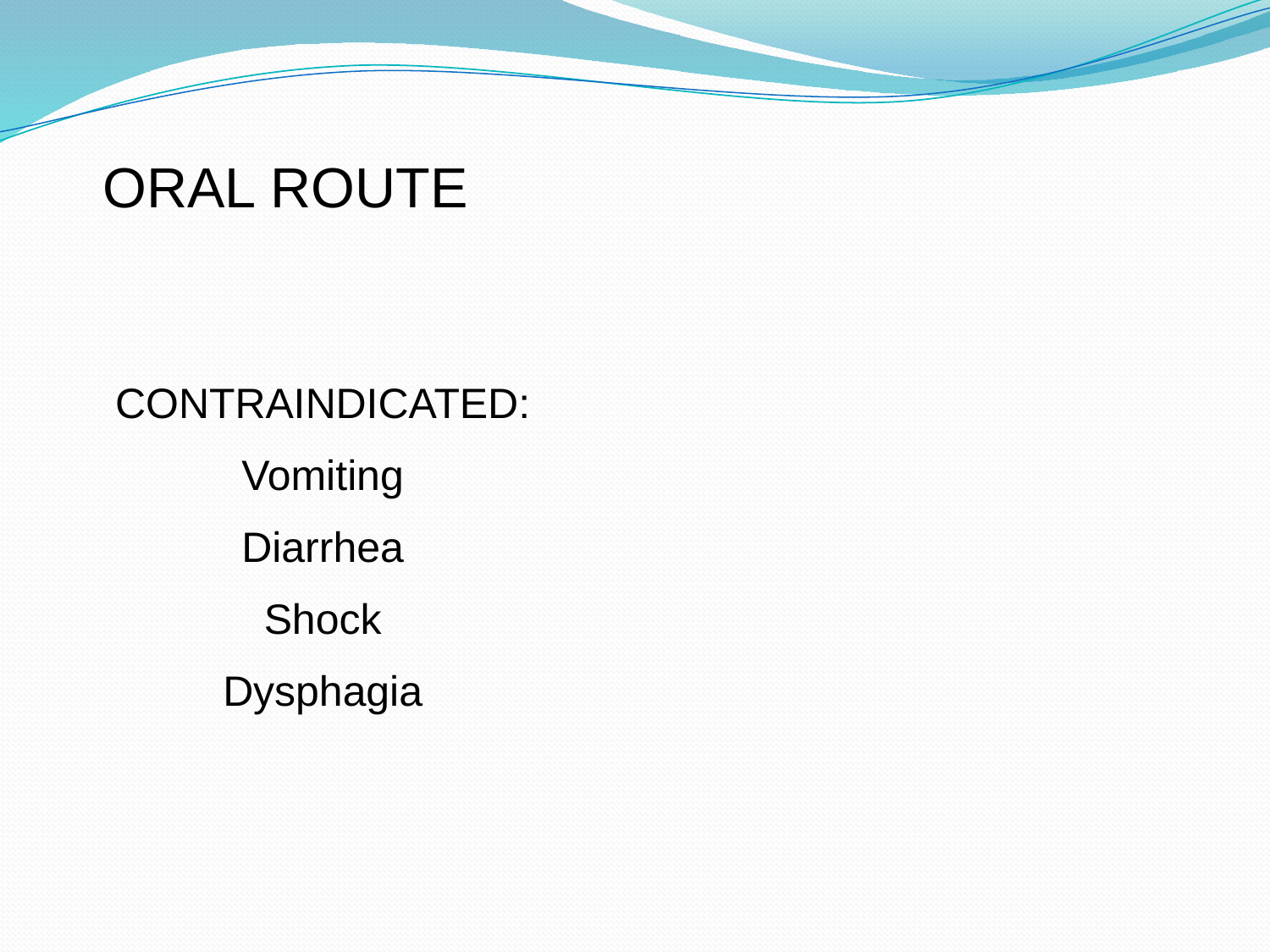

ORAL ROUTE
CONTRAINDICATED:
Vomiting
Diarrhea
Shock
Dysphagia